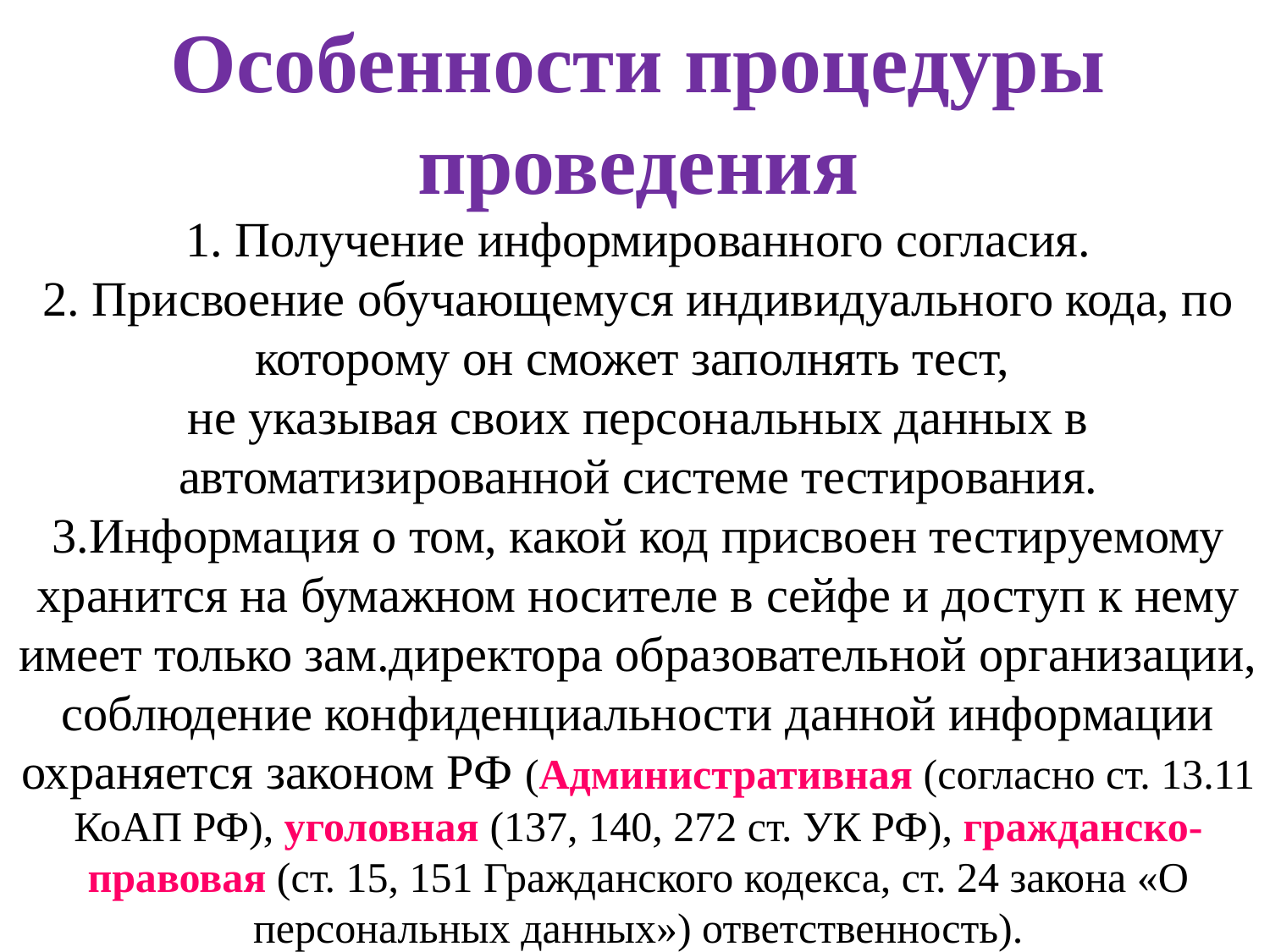

Особенности процедуры проведения
1. Получение информированного согласия.
2. Присвоение обучающемуся индивидуального кода, по которому он сможет заполнять тест,
не указывая своих персональных данных в автоматизированной системе тестирования.
3.Информация о том, какой код присвоен тестируемому хранится на бумажном носителе в сейфе и доступ к нему имеет только зам.директора образовательной организации, соблюдение конфиденциальности данной информации охраняется законом РФ (Административная (согласно ст. 13.11 КоАП РФ), уголовная (137, 140, 272 ст. УК РФ), гражданско-правовая (ст. 15, 151 Гражданского кодекса, ст. 24 закона «О персональных данных») ответственность).